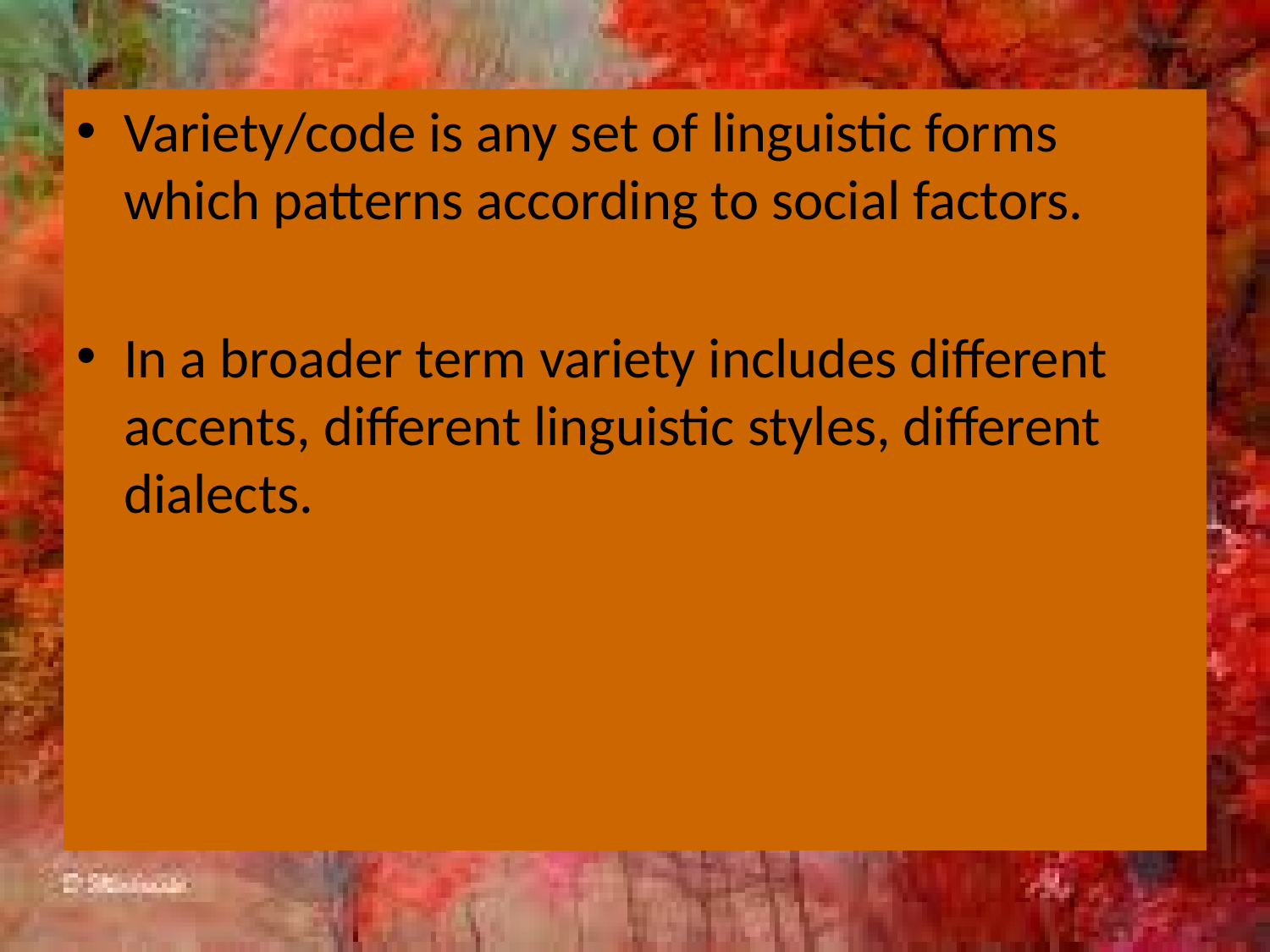

#
Variety/code is any set of linguistic forms which patterns according to social factors.

In a broader term variety includes different accents, different linguistic styles, different dialects.